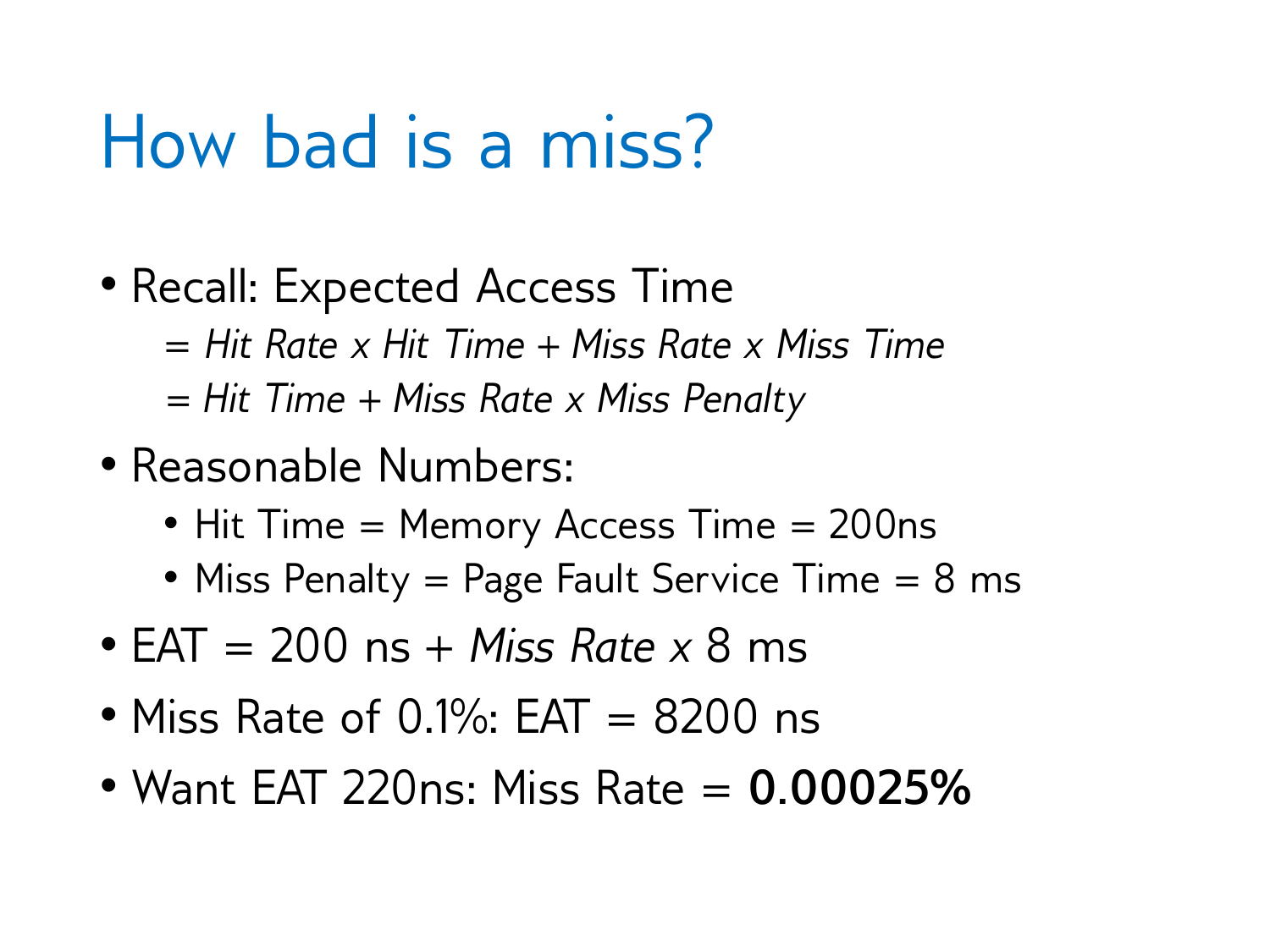

# How bad is a miss?
Recall: Expected Access Time
= Hit Rate x Hit Time + Miss Rate x Miss Time
= Hit Time + Miss Rate x Miss Penalty
Reasonable Numbers:
Hit Time = Memory Access Time = 200ns
Miss Penalty = Page Fault Service Time = 8 ms
EAT = 200 ns + Miss Rate x 8 ms
Miss Rate of 0.1%: EAT = 8200 ns
Want EAT 220ns: Miss Rate = 0.00025%